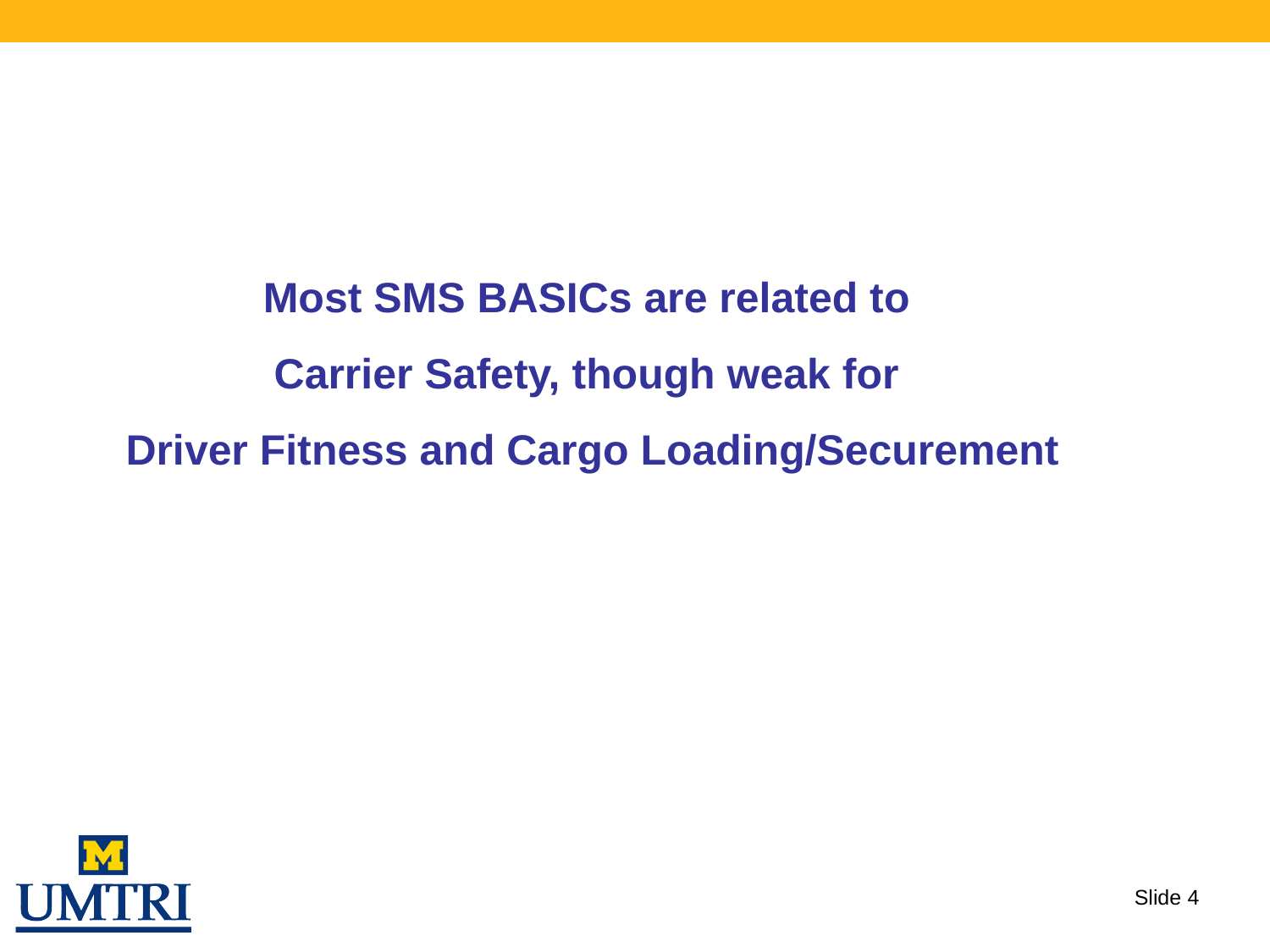

# Most SMS BASICs are related to Carrier Safety, though weak for Driver Fitness and Cargo Loading/Securement